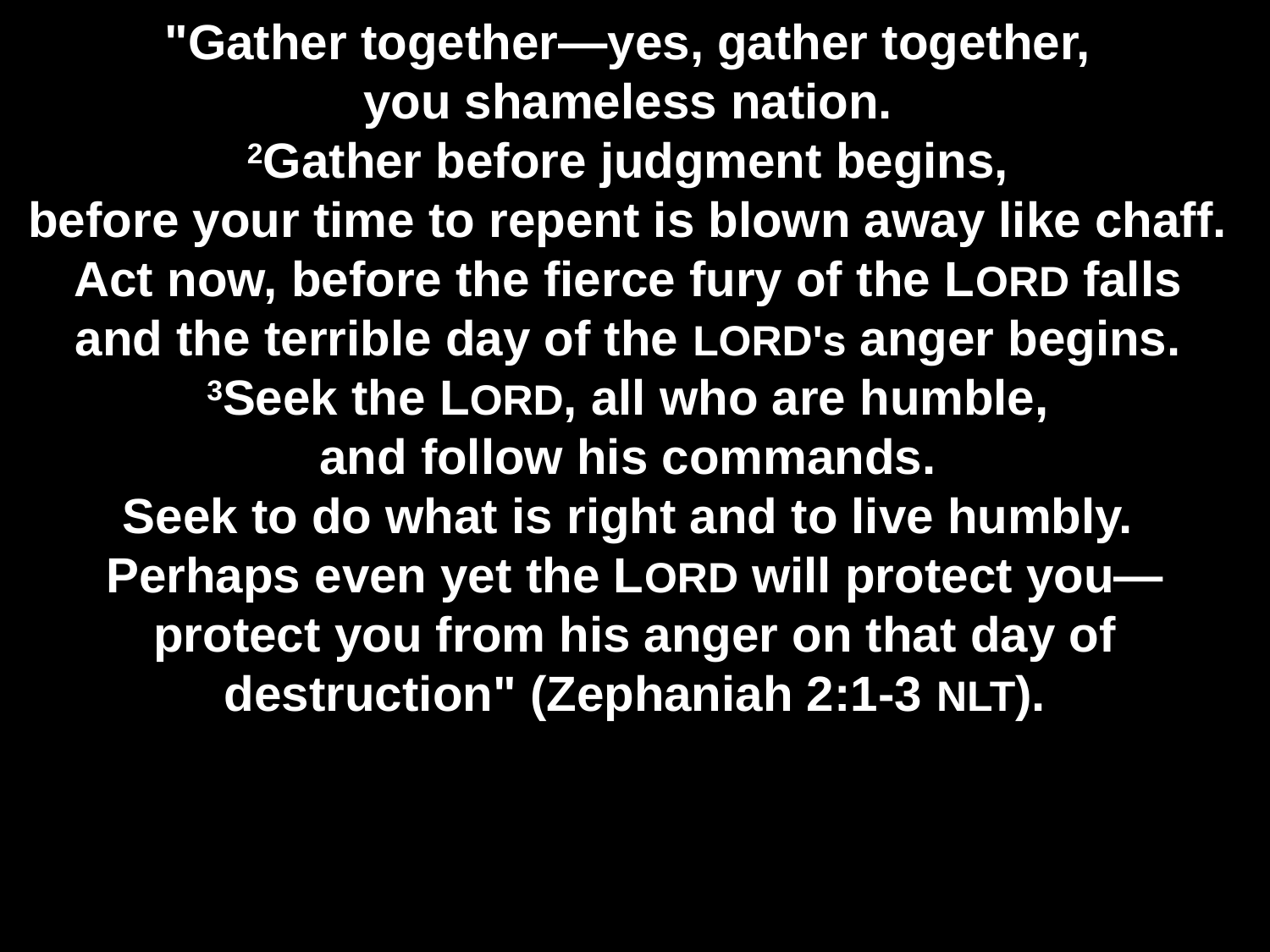

# "Gather together—yes, gather together, you shameless nation. 2Gather before judgment begins, before your time to repent is blown away like chaff. Act now, before the fierce fury of the LORD falls and the terrible day of the LORD's anger begins. 3Seek the LORD, all who are humble, and follow his commands. Seek to do what is right and to live humbly. Perhaps even yet the LORD will protect you— protect you from his anger on that day of destruction" (Zephaniah 2:1-3 NLT).